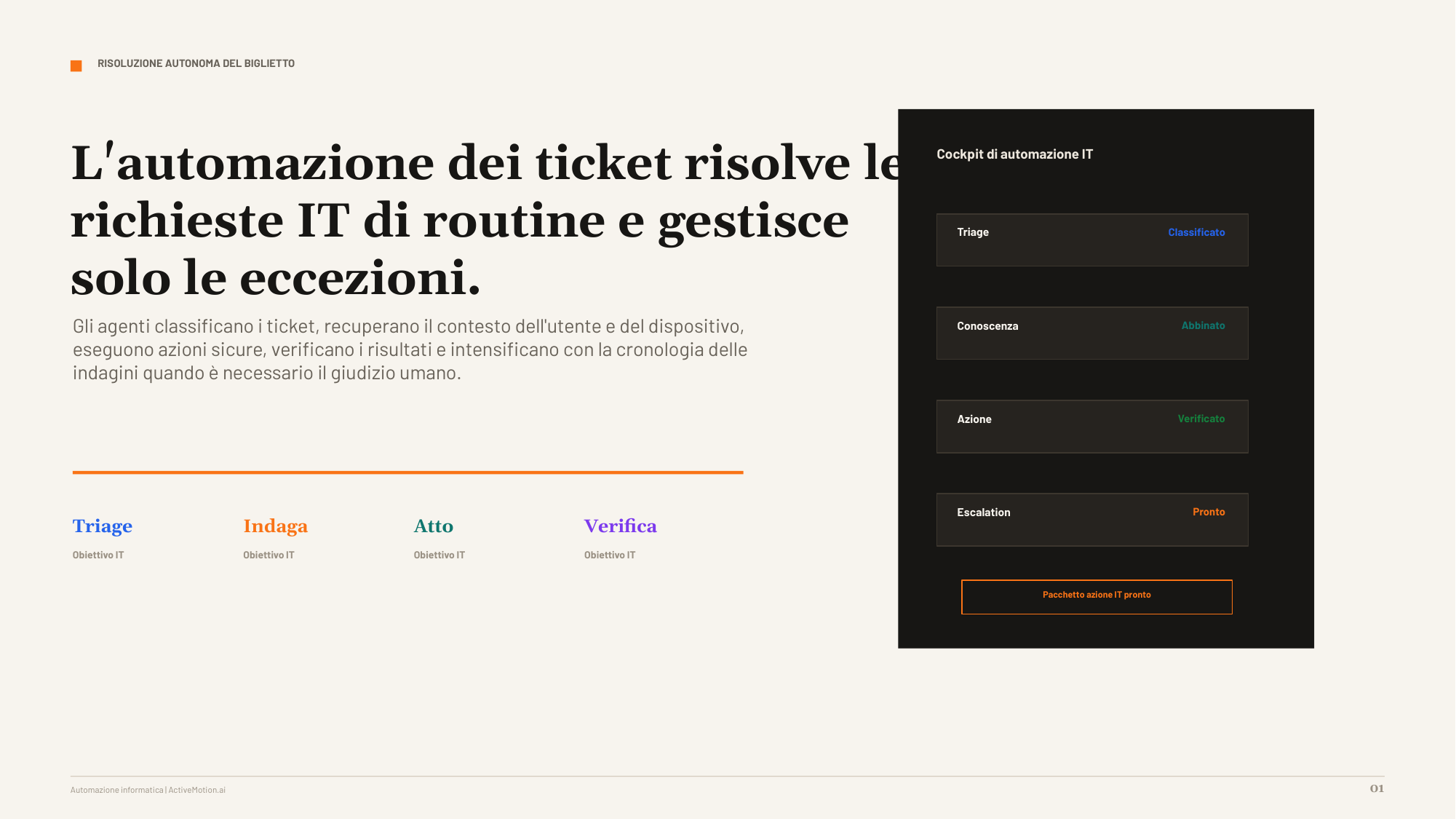

RISOLUZIONE AUTONOMA DEL BIGLIETTO

L'automazione dei ticket risolve le richieste IT di routine e gestisce solo le eccezioni.
Cockpit di automazione IT

Triage
Classificato

Gli agenti classificano i ticket, recuperano il contesto dell'utente e del dispositivo, eseguono azioni sicure, verificano i risultati e intensificano con la cronologia delle indagini quando è necessario il giudizio umano.
Conoscenza
Abbinato

Azione
Verificato

Escalation
Pronto
Triage
Indaga
Atto
Verifica
Obiettivo IT
Obiettivo IT
Obiettivo IT
Obiettivo IT

Pacchetto azione IT pronto

01
Automazione informatica | ActiveMotion.ai